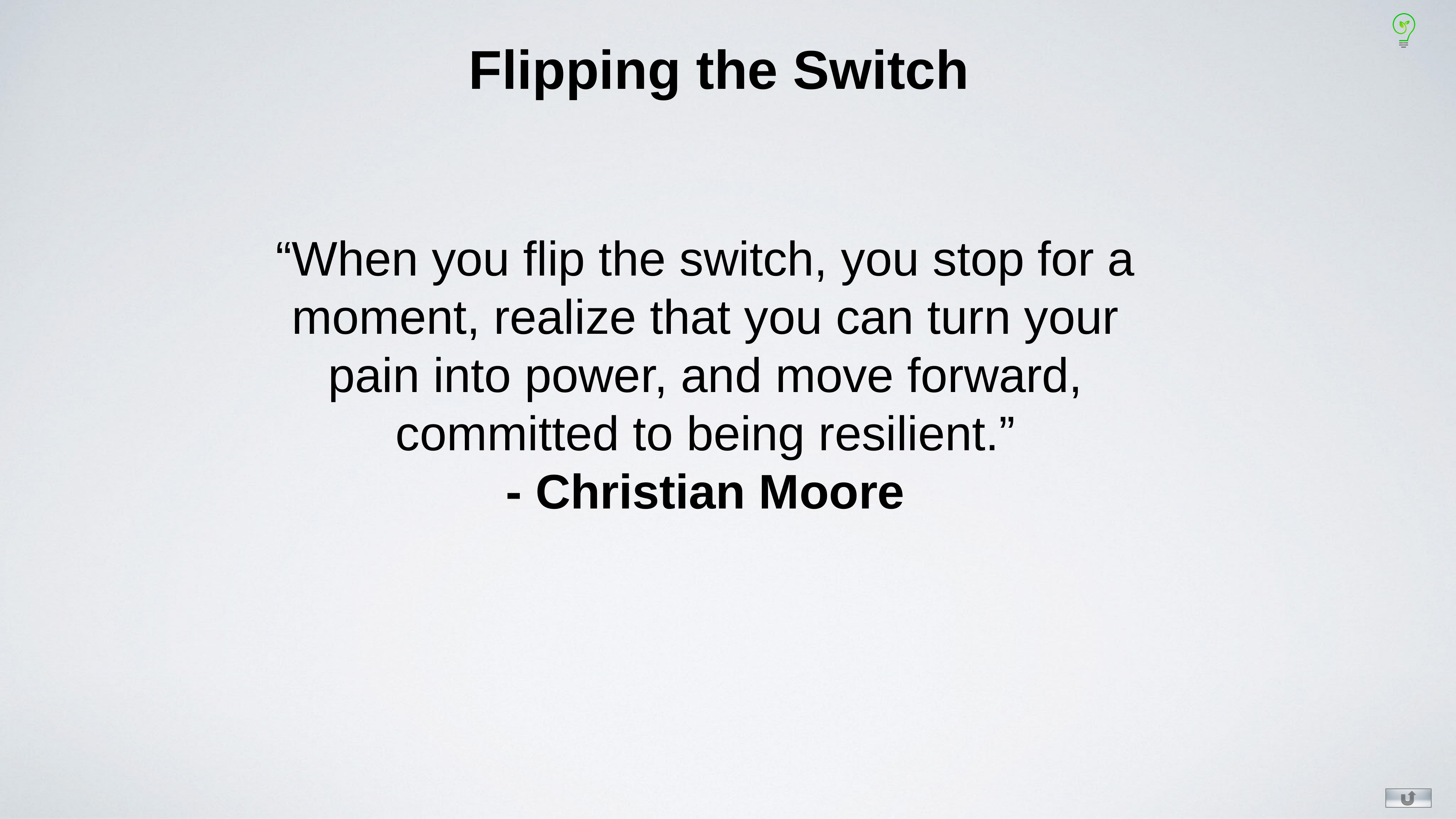

Flipping the Switch
“When you flip the switch, you stop for a moment, realize that you can turn your pain into power, and move forward, committed to being resilient.”
- Christian Moore